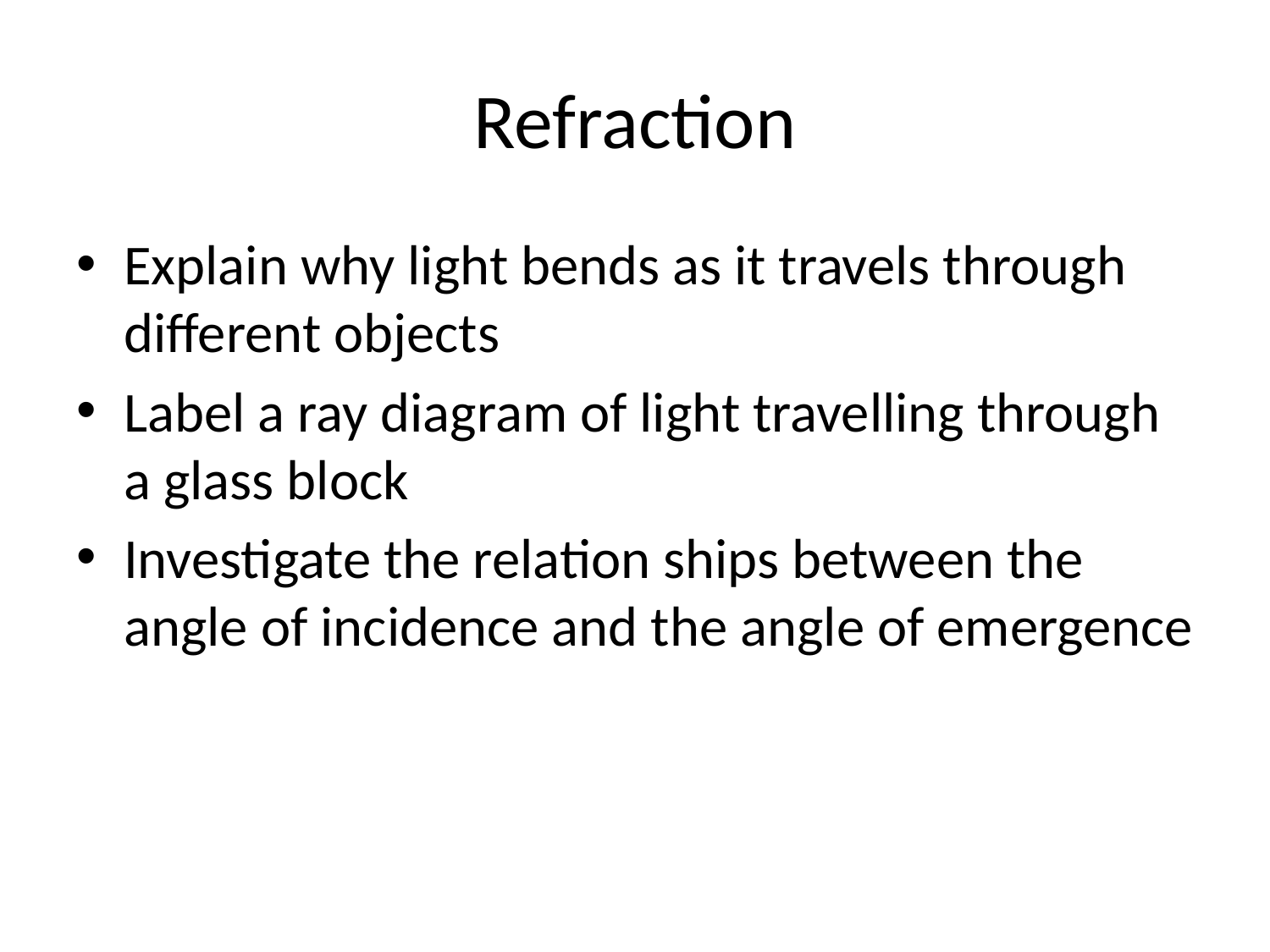

# Refraction
Explain why light bends as it travels through different objects
Label a ray diagram of light travelling through a glass block
Investigate the relation ships between the angle of incidence and the angle of emergence